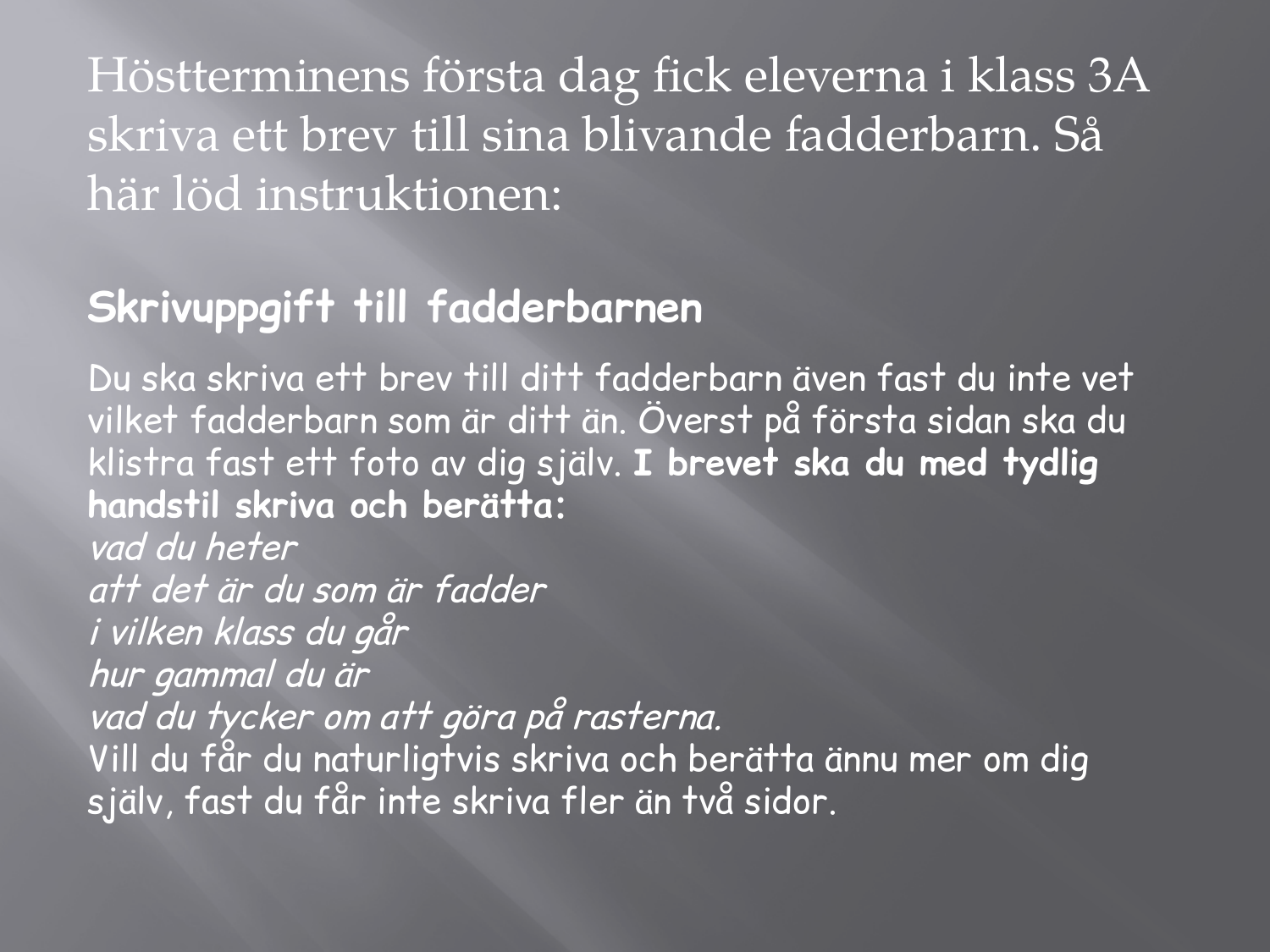

Höstterminens första dag fick eleverna i klass 3A
skriva ett brev till sina blivande fadderbarn. Så här löd instruktionen:

Skrivuppgift till fadderbarnen

Du ska skriva ett brev till ditt fadderbarn även fast du inte vet vilket fadderbarn som är ditt än. Överst på första sidan ska du klistra fast ett foto av dig själv. I brevet ska du med tydlig handstil skriva och berätta:
vad du heter
att det är du som är fadder
i vilken klass du går
hur gammal du är
vad du tycker om att göra på rasterna.
Vill du får du naturligtvis skriva och berätta ännu mer om dig själv, fast du får inte skriva fler än två sidor.